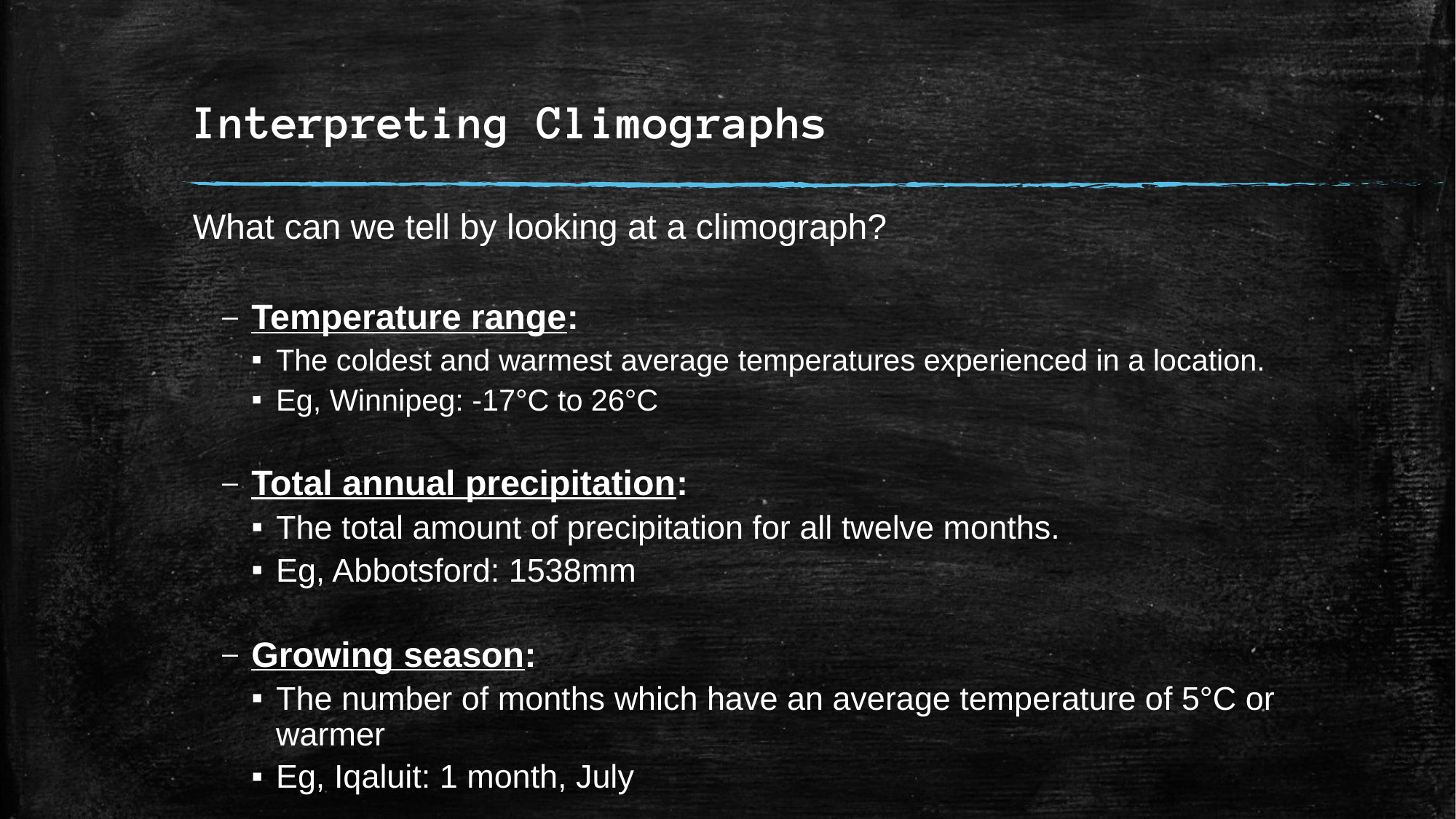

# Interpreting Climographs
What can we tell by looking at a climograph?

Temperature range:
The coldest and warmest average temperatures experienced in a location.
Eg, Winnipeg: -17°C to 26°C

Total annual precipitation:
The total amount of precipitation for all twelve months.
Eg, Abbotsford: 1538mm

Growing season:
The number of months which have an average temperature of 5°C or warmer
Eg, Iqaluit: 1 month, July